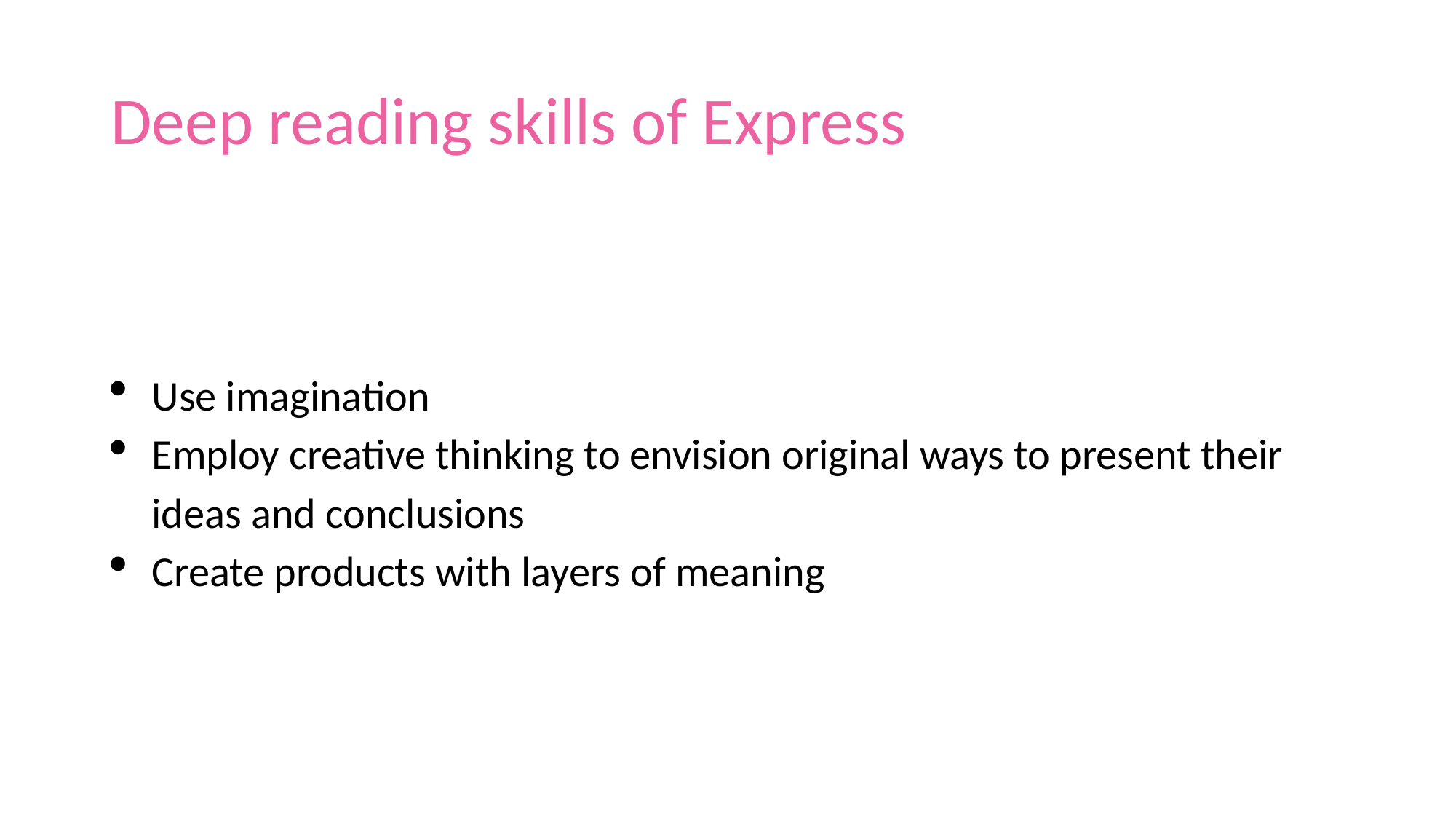

# Deep reading skills of Express
Use imagination
Employ creative thinking to envision original ways to present their ideas and conclusions
Create products with layers of meaning